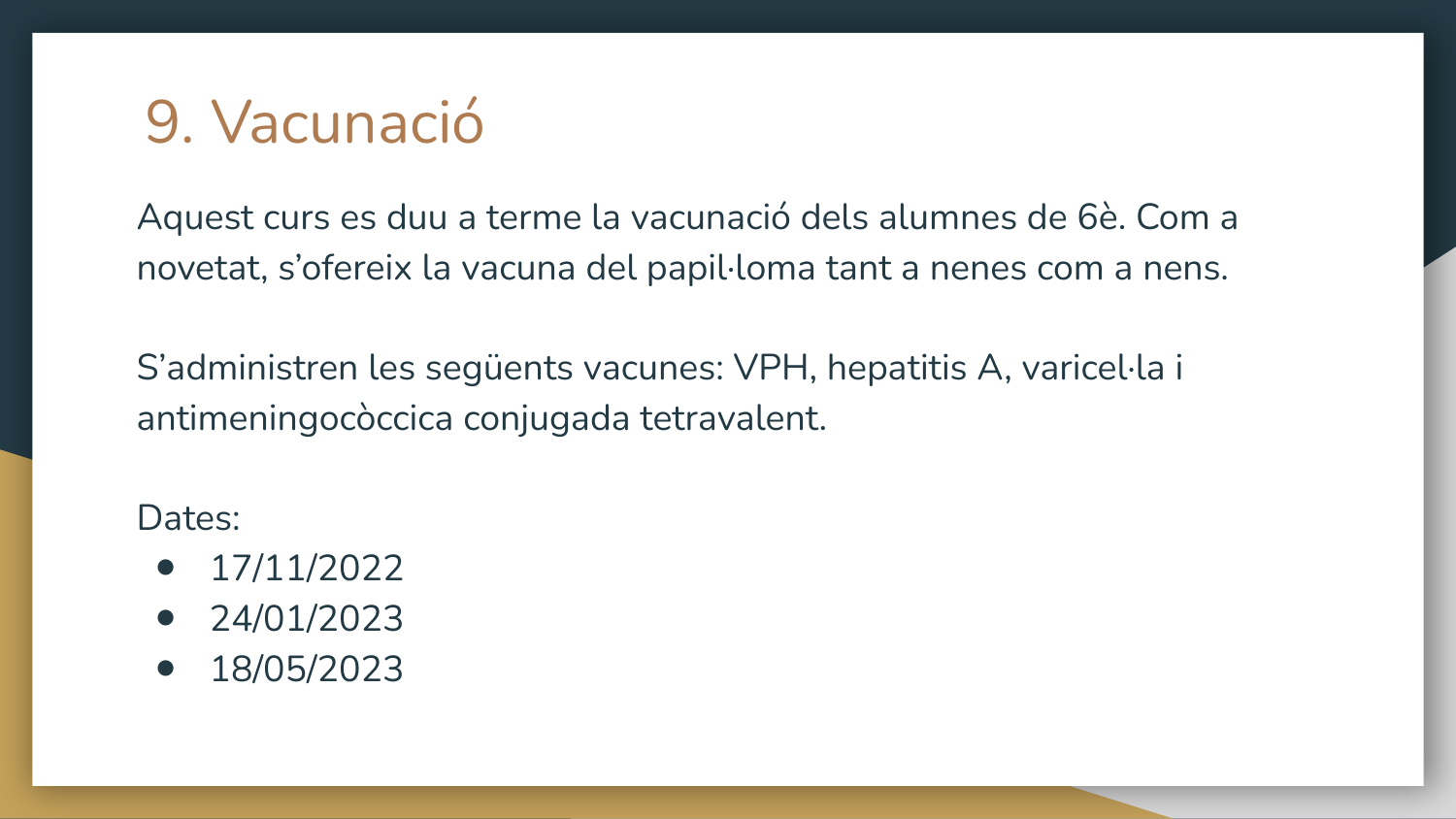

# 9. Vacunació
Aquest curs es duu a terme la vacunació dels alumnes de 6è. Com a novetat, s’ofereix la vacuna del papil·loma tant a nenes com a nens.

S’administren les següents vacunes: VPH, hepatitis A, varicel·la i antimeningocòccica conjugada tetravalent.

Dates:
17/11/2022
24/01/2023
18/05/2023